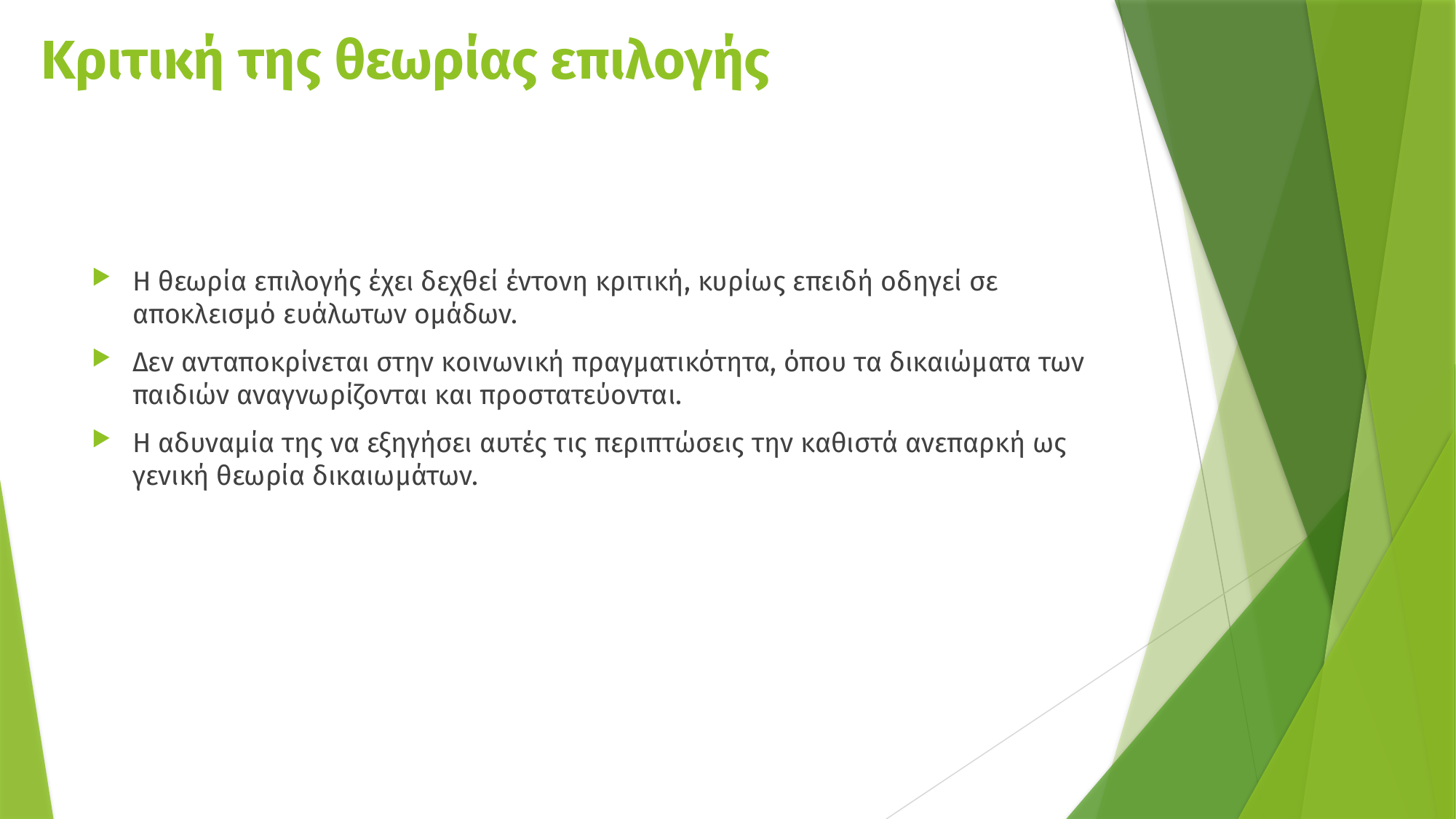

# Κριτική της θεωρίας επιλογής
Η θεωρία επιλογής έχει δεχθεί έντονη κριτική, κυρίως επειδή οδηγεί σε αποκλεισμό ευάλωτων ομάδων.
Δεν ανταποκρίνεται στην κοινωνική πραγματικότητα, όπου τα δικαιώματα των παιδιών αναγνωρίζονται και προστατεύονται.
Η αδυναμία της να εξηγήσει αυτές τις περιπτώσεις την καθιστά ανεπαρκή ως γενική θεωρία δικαιωμάτων.